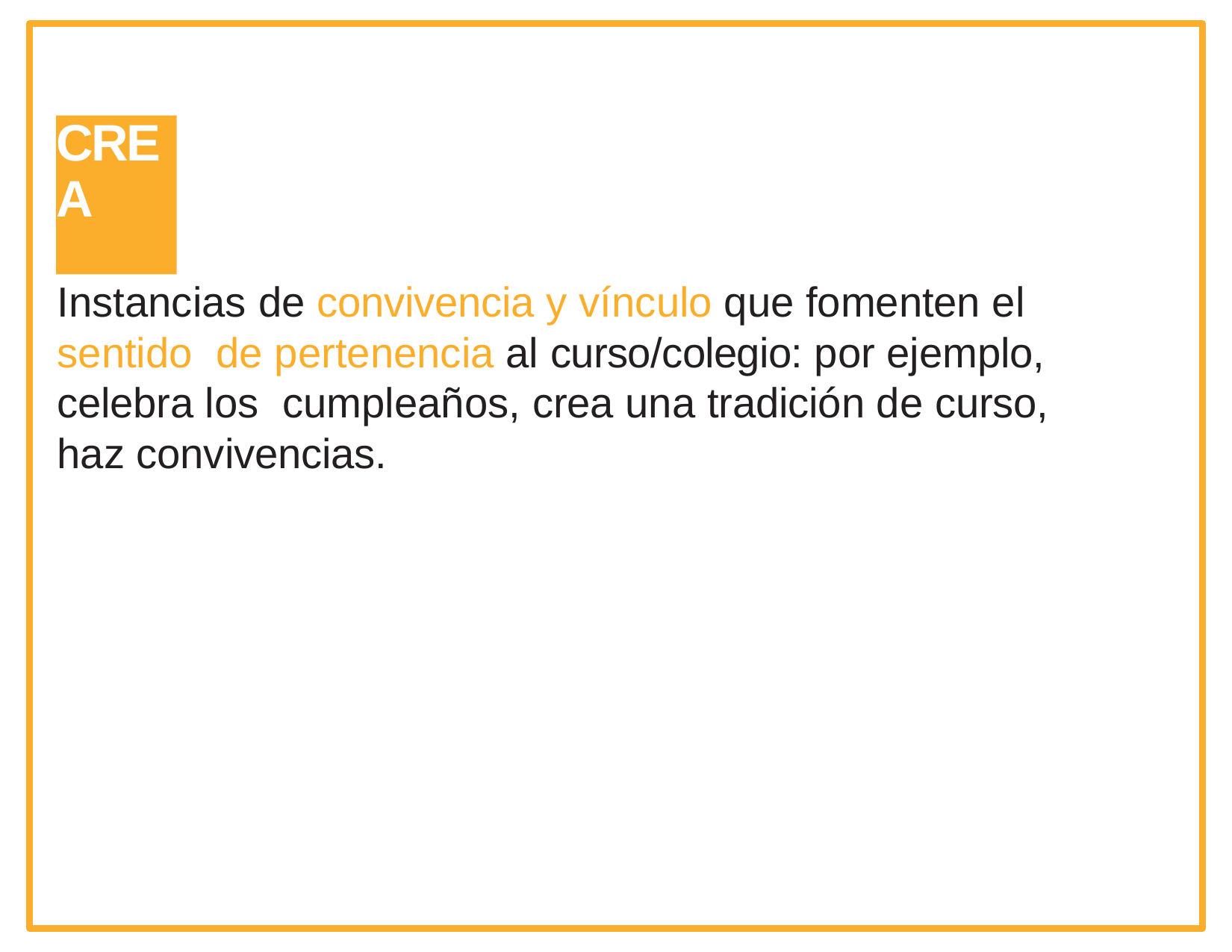

# CREA
Instancias de convivencia y vínculo que fomenten el sentido  de pertenencia al curso/colegio: por ejemplo, celebra los  cumpleaños, crea una tradición de curso, haz convivencias.